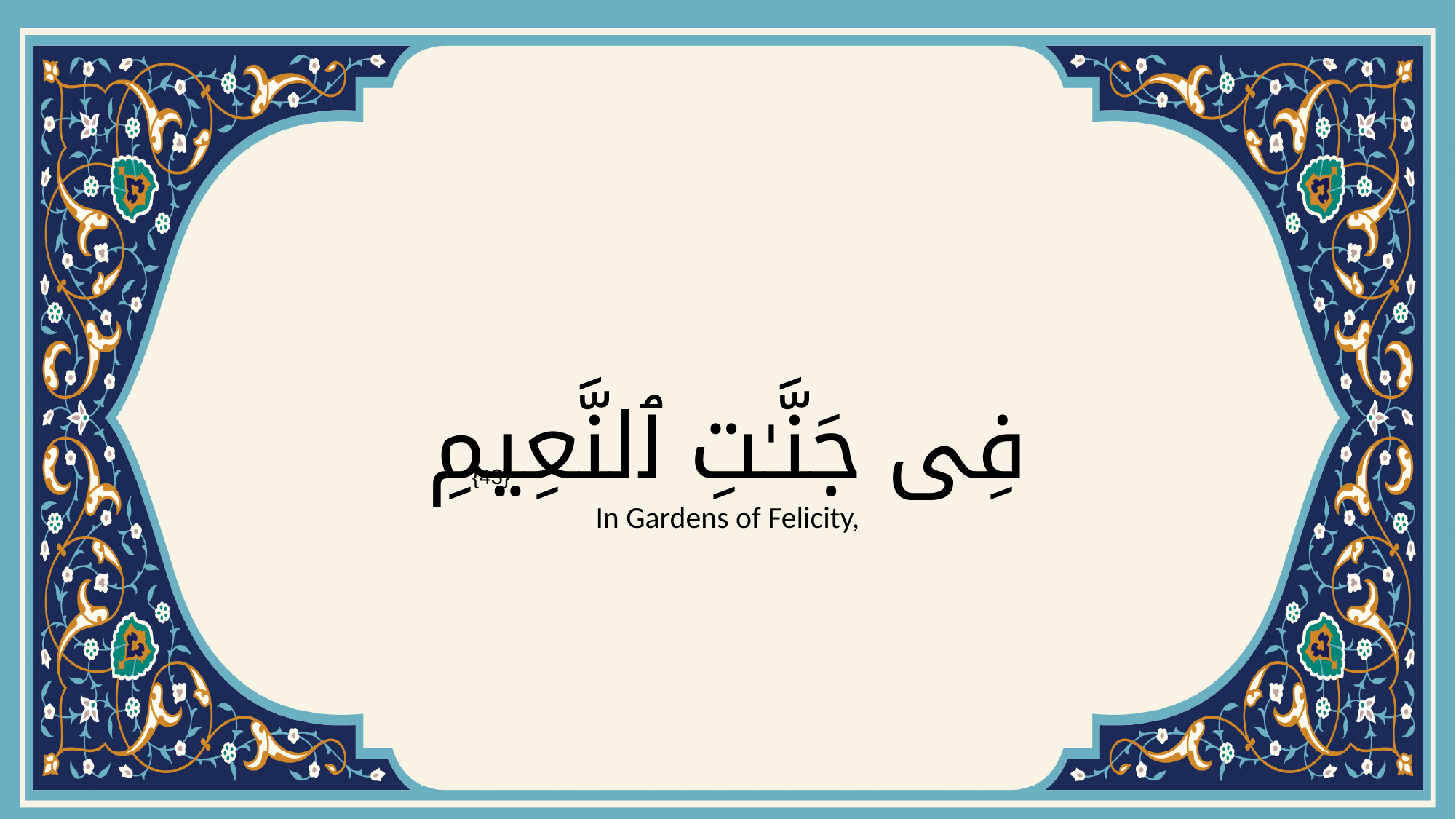

# فِى جَنَّـٰتِ ٱلنَّعِيمِ
{43}
In Gardens of Felicity,